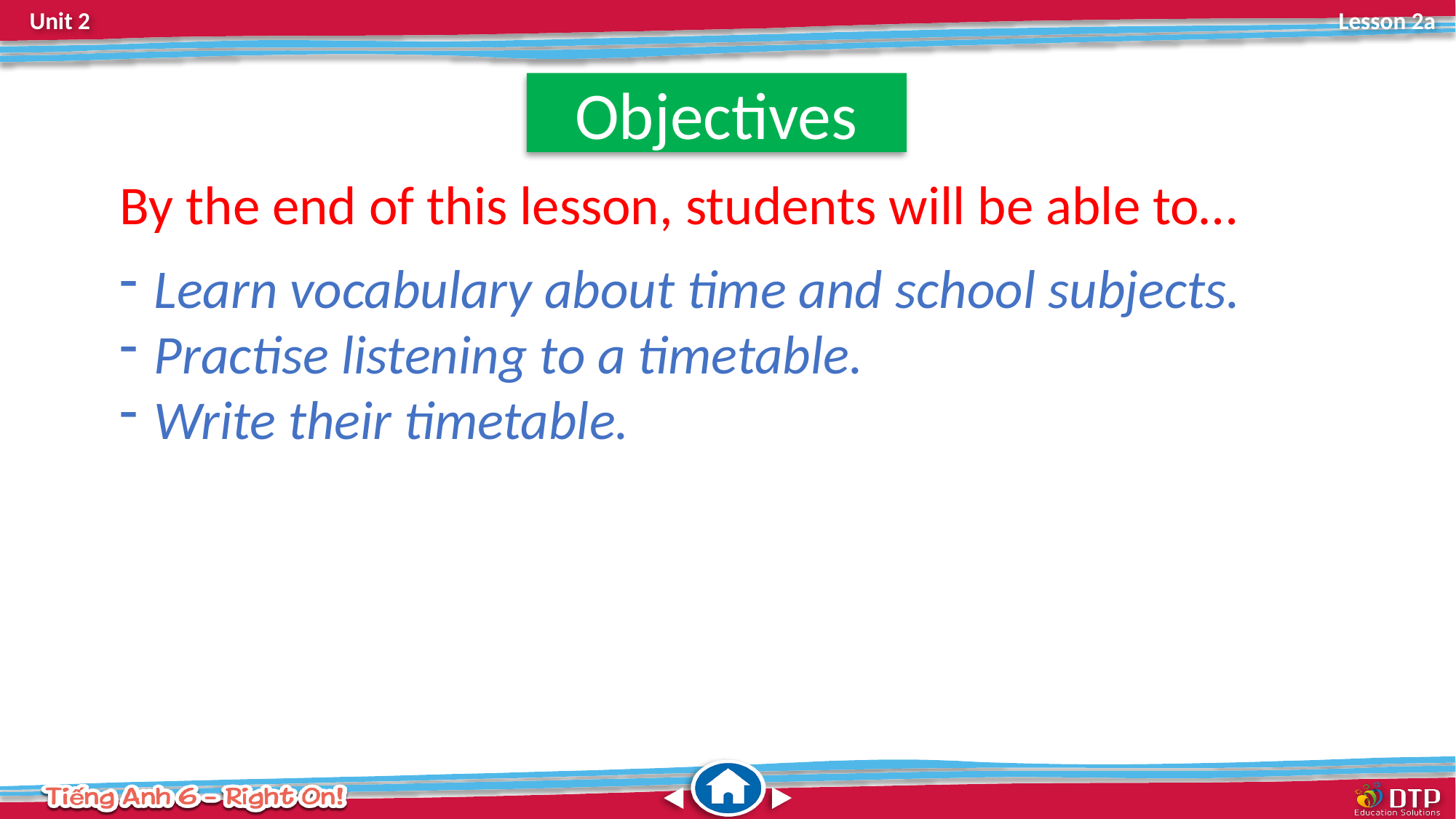

Objectives
By the end of this lesson, students will be able to…

Learn vocabulary about time and school subjects.
Practise listening to a timetable.
Write their timetable.